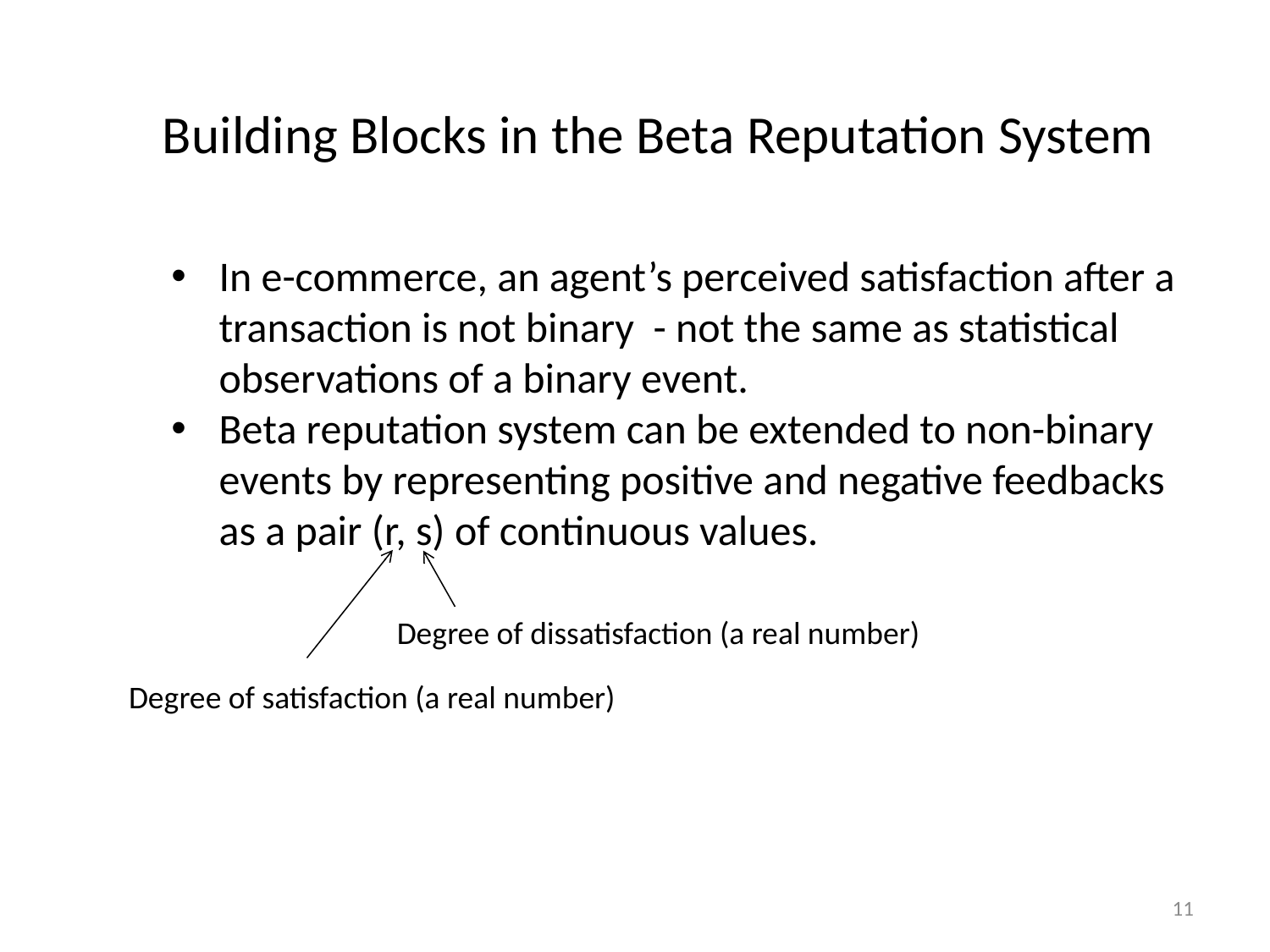

# Building Blocks in the Beta Reputation System
In e-commerce, an agent’s perceived satisfaction after a transaction is not binary  - not the same as statistical observations of a binary event.
Beta reputation system can be extended to non-binary events by representing positive and negative feedbacks as a pair (r, s) of continuous values.

Degree of dissatisfaction (a real number)
Degree of satisfaction (a real number)
11